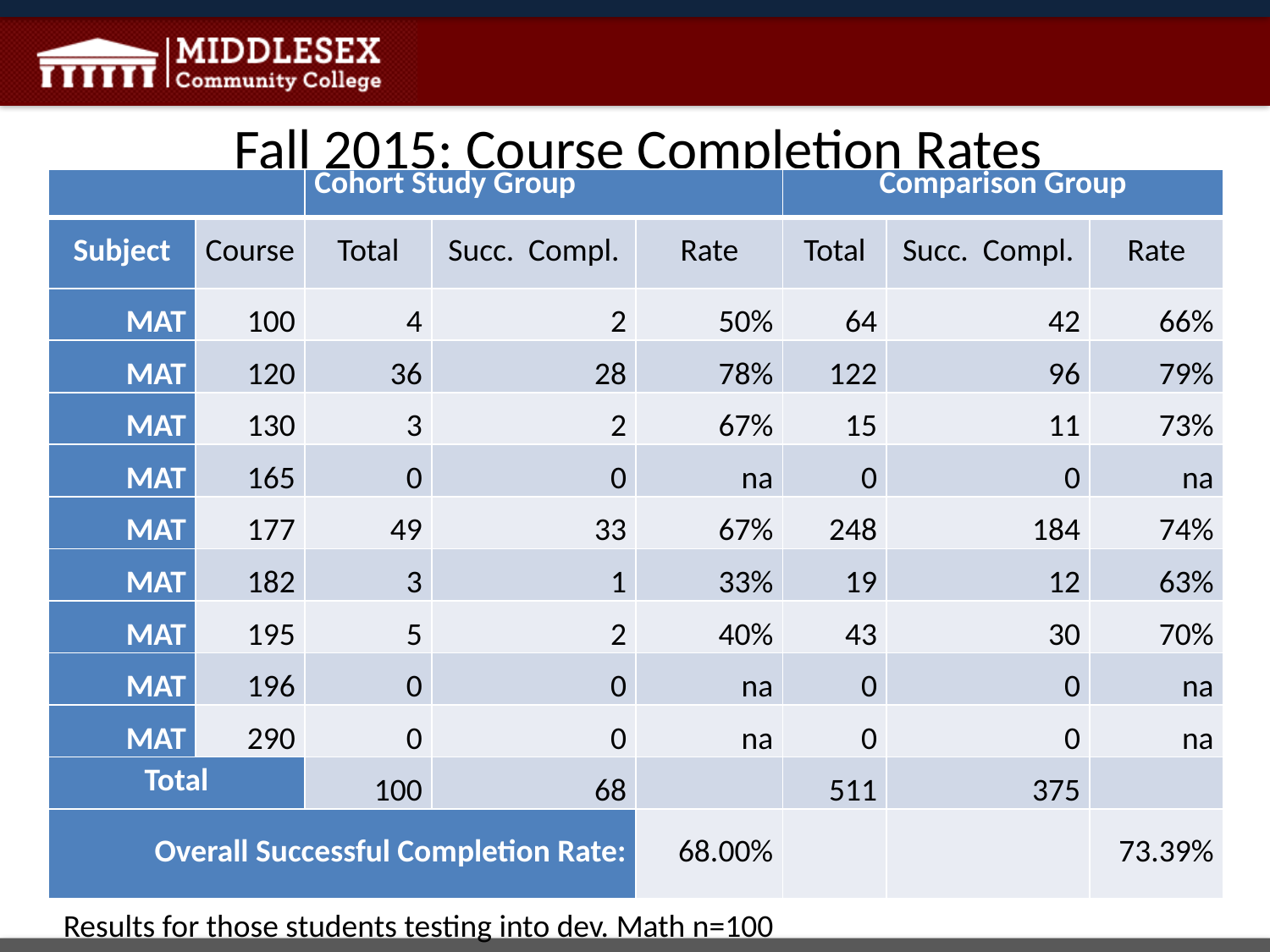

# Fall 2015: Course Completion Rates
|  |  | Cohort Study Group |  |  | Comparison Group |  |  |
| --- | --- | --- | --- | --- | --- | --- | --- |
| Subject | Course | Total | Succ. Compl. | Rate | Total | Succ. Compl. | Rate |
| MAT | 100 | 4 | 2 | 50% | 64 | 42 | 66% |
| MAT | 120 | 36 | 28 | 78% | 122 | 96 | 79% |
| MAT | 130 | 3 | 2 | 67% | 15 | 11 | 73% |
| MAT | 165 | 0 | 0 | na | 0 | 0 | na |
| MAT | 177 | 49 | 33 | 67% | 248 | 184 | 74% |
| MAT | 182 | 3 | 1 | 33% | 19 | 12 | 63% |
| MAT | 195 | 5 | 2 | 40% | 43 | 30 | 70% |
| MAT | 196 | 0 | 0 | na | 0 | 0 | na |
| MAT | 290 | 0 | 0 | na | 0 | 0 | na |
| Total |  | 100 | 68 |  | 511 | 375 |  |
| Overall Successful Completion Rate: |  |  |  | 68.00% |  |  | 73.39% |
Results for those students testing into dev. Math n=100